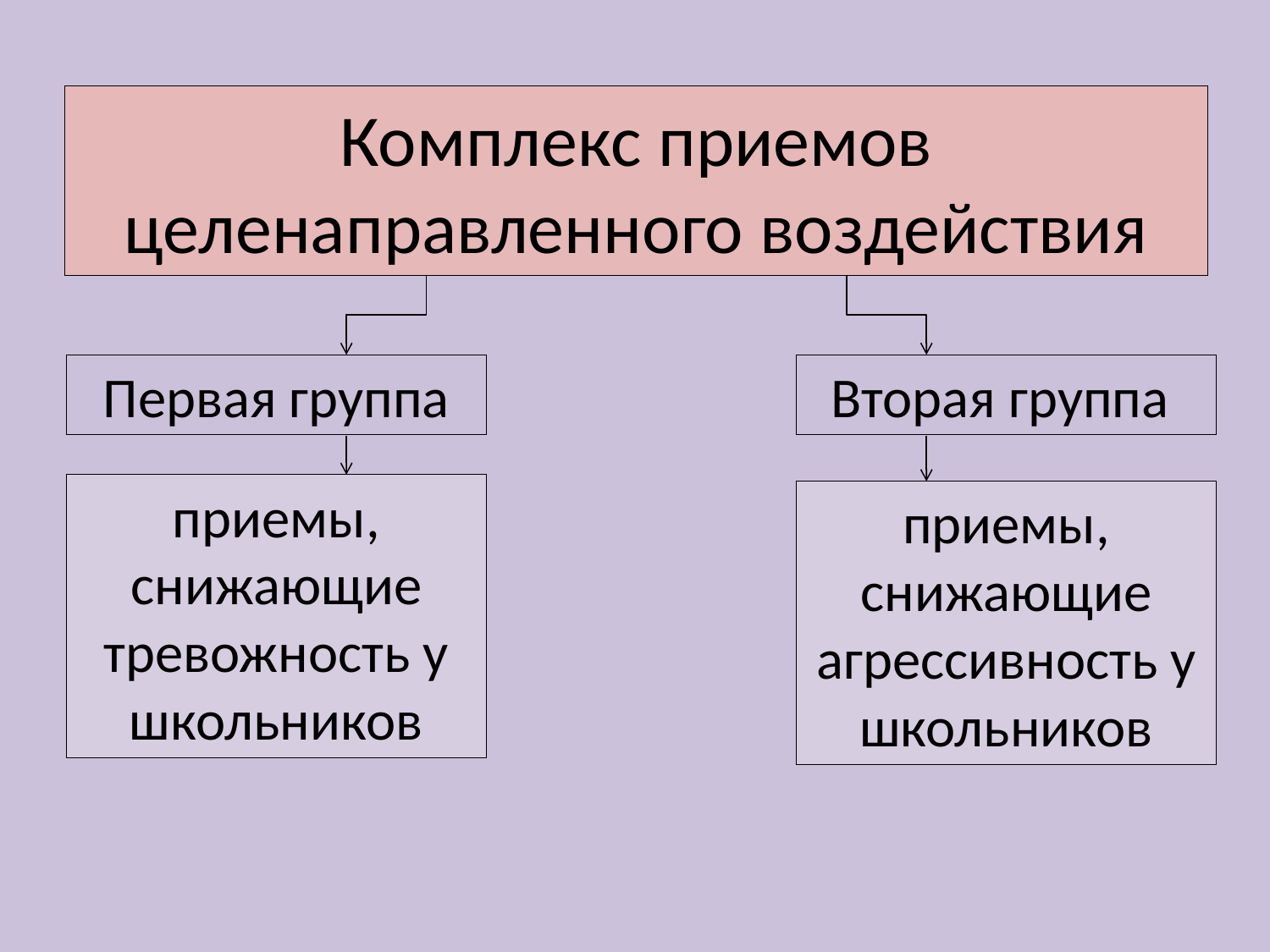

# Комплекс приемов целенаправленного воздействия
Первая группа
Вторая группа
приемы, снижающие тревожность у школьников
приемы, снижающие агрессивность у школьников